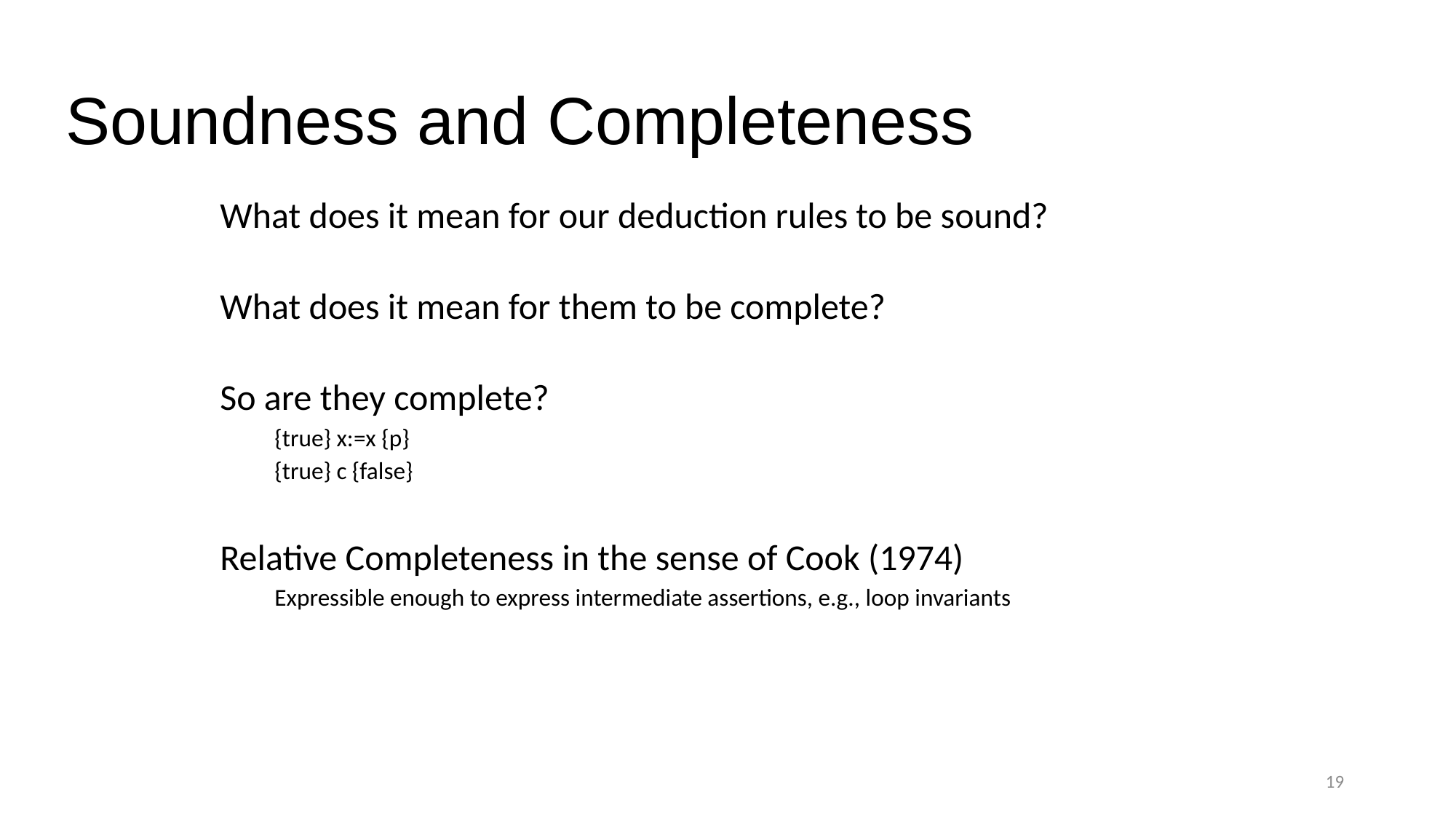

Soundness and Completeness
What does it mean for our deduction rules to be sound?

What does it mean for them to be complete?

So are they complete?
{true} x:=x {p}
{true} c {false}

Relative Completeness in the sense of Cook (1974)
Expressible enough to express intermediate assertions, e.g., loop invariants
19